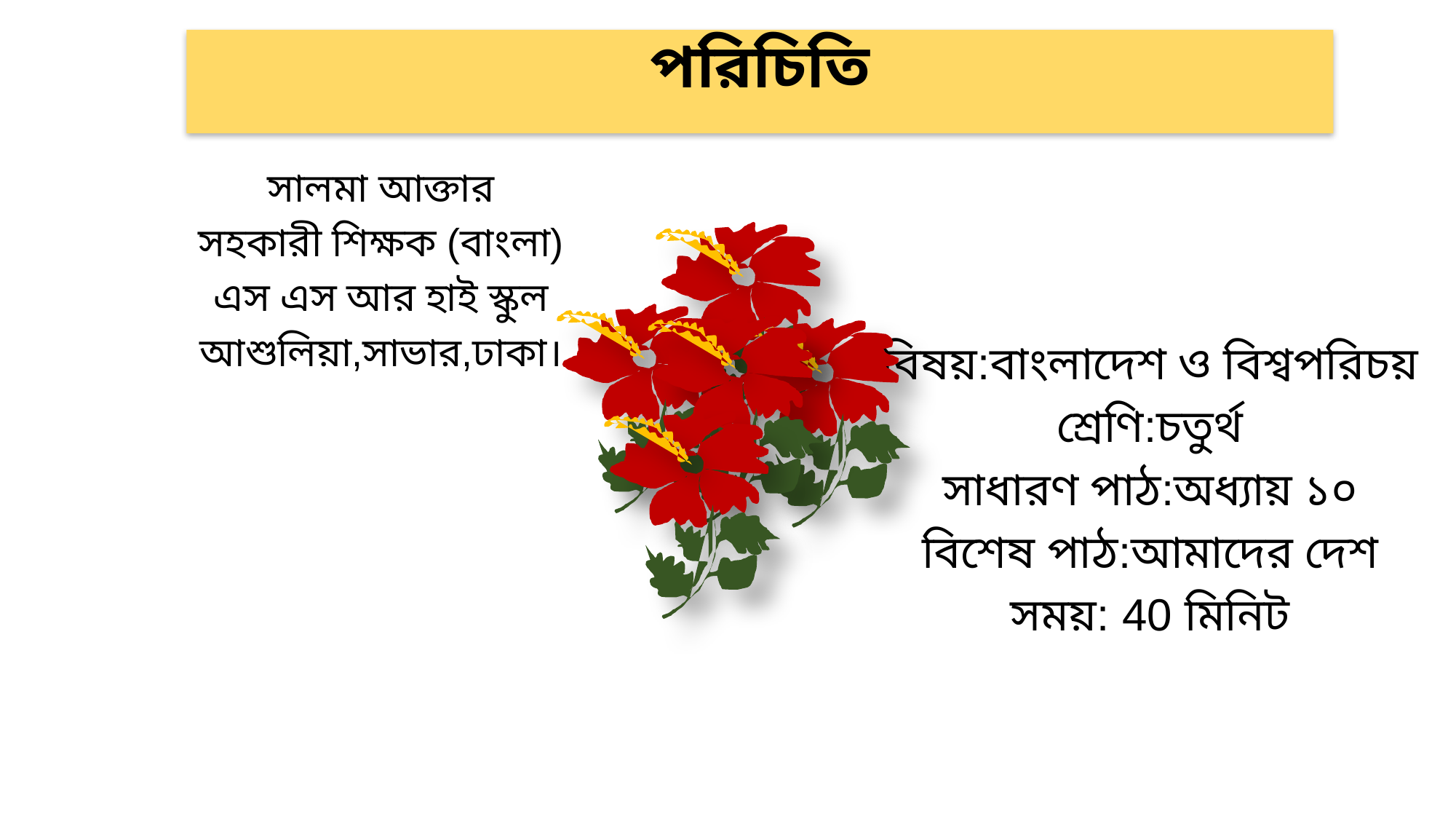

পরিচিতি
সালমা আক্তার
সহকারী শিক্ষক (বাংলা)
এস এস আর হাই স্কুল
আশুলিয়া,সাভার,ঢাকা।

বিষয়:বাংলাদেশ ও বিশ্বপরিচয়
শ্রেণি:চতুর্থ
সাধারণ পাঠ:অধ্যায় ১০
বিশেষ পাঠ:আমাদের দেশ
সময়: 40 মিনিট